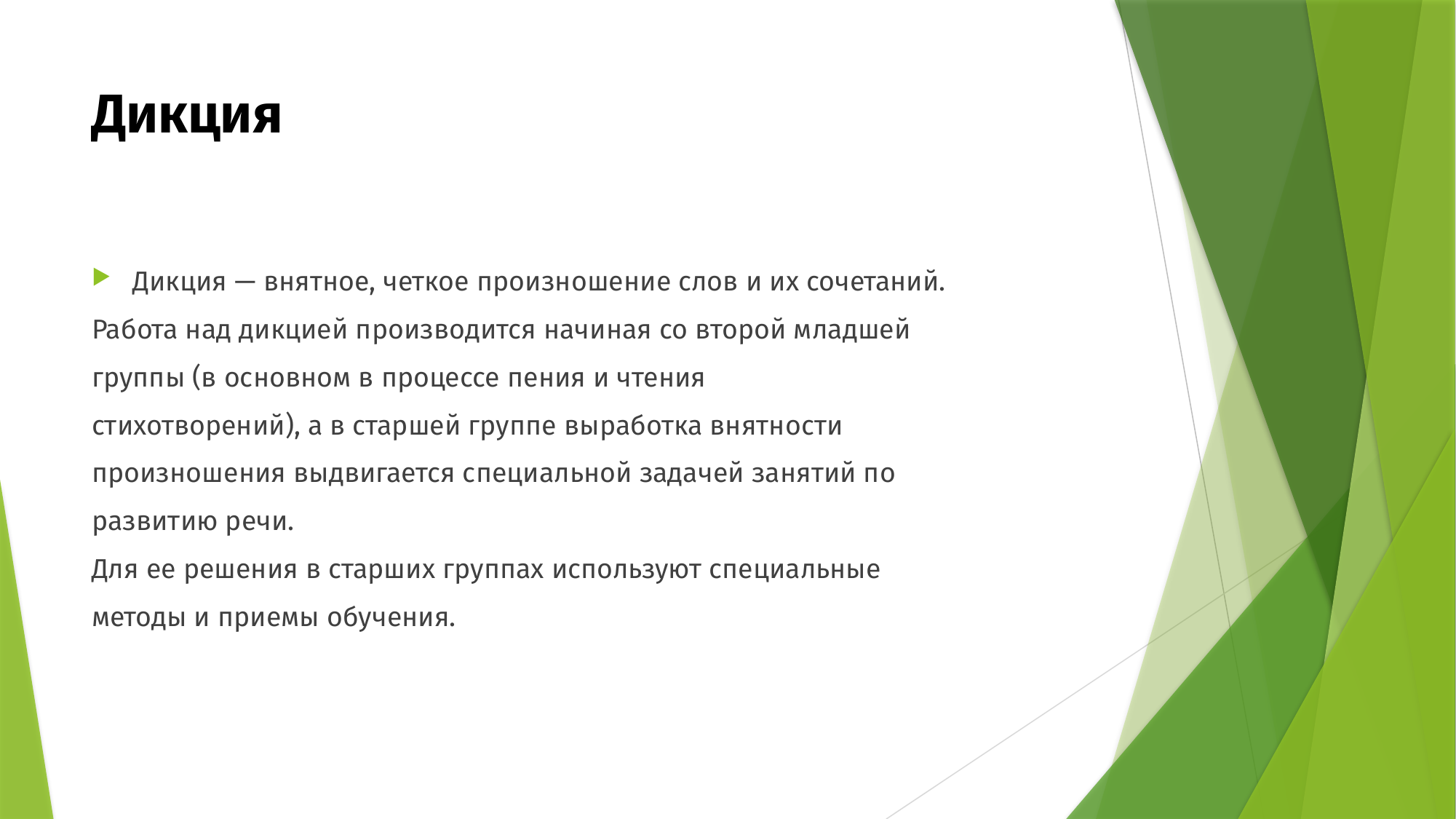

# Дикция
Дикция — внятное, четкое произношение слов и их сочетаний.
Работа над дикцией производится начиная со второй младшей
группы (в основном в процессе пения и чтения
стихотворений), а в старшей группе выработка внятности
произношения выдвигается специальной задачей занятий по
развитию речи.
Для ее решения в старших группах используют специальные
методы и приемы обучения.